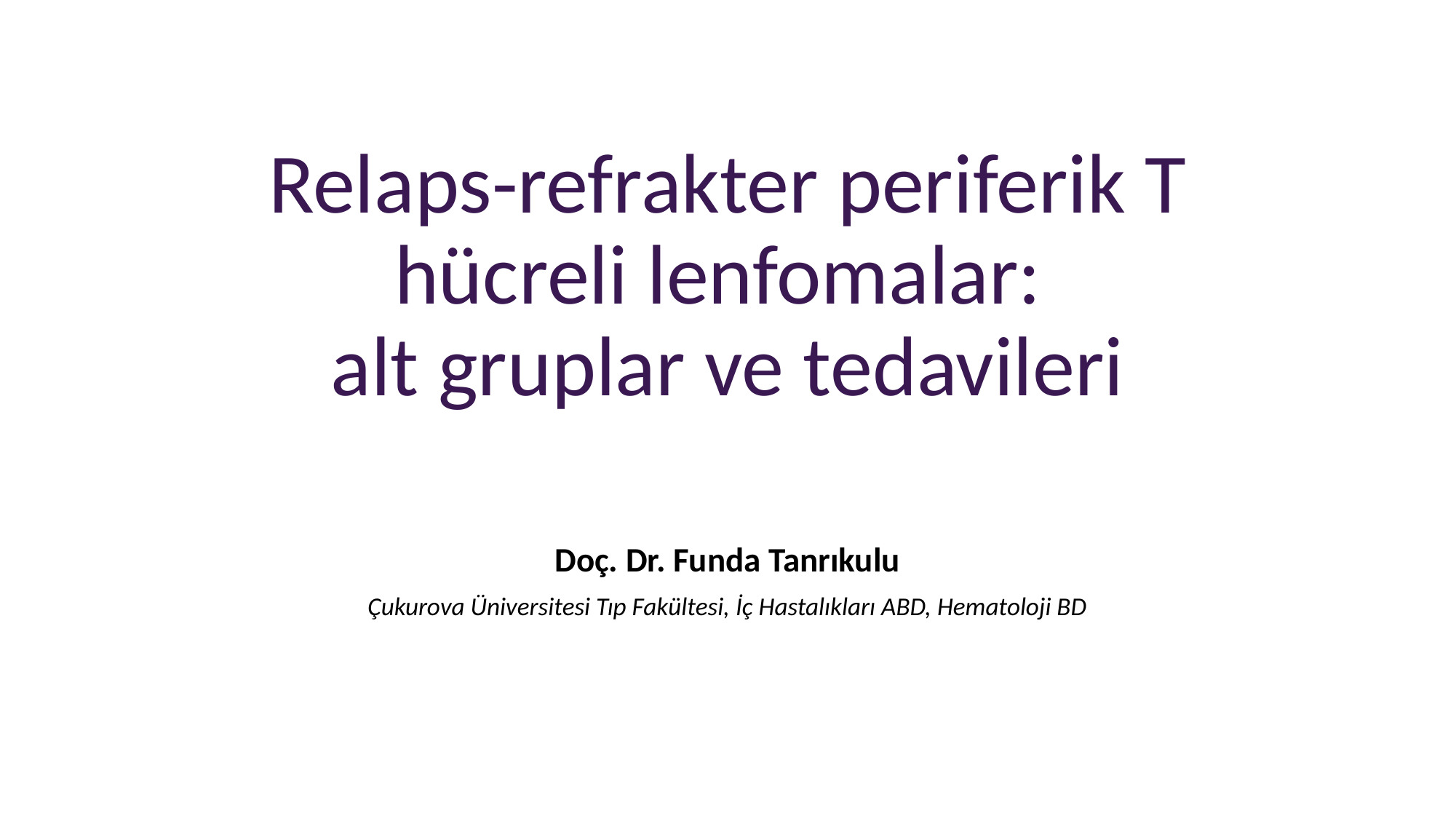

# Relaps-refrakter periferik T hücreli lenfomalar: alt gruplar ve tedavileri

Doç. Dr. Funda Tanrıkulu
Çukurova Üniversitesi Tıp Fakültesi, İç Hastalıkları ABD, Hematoloji BD